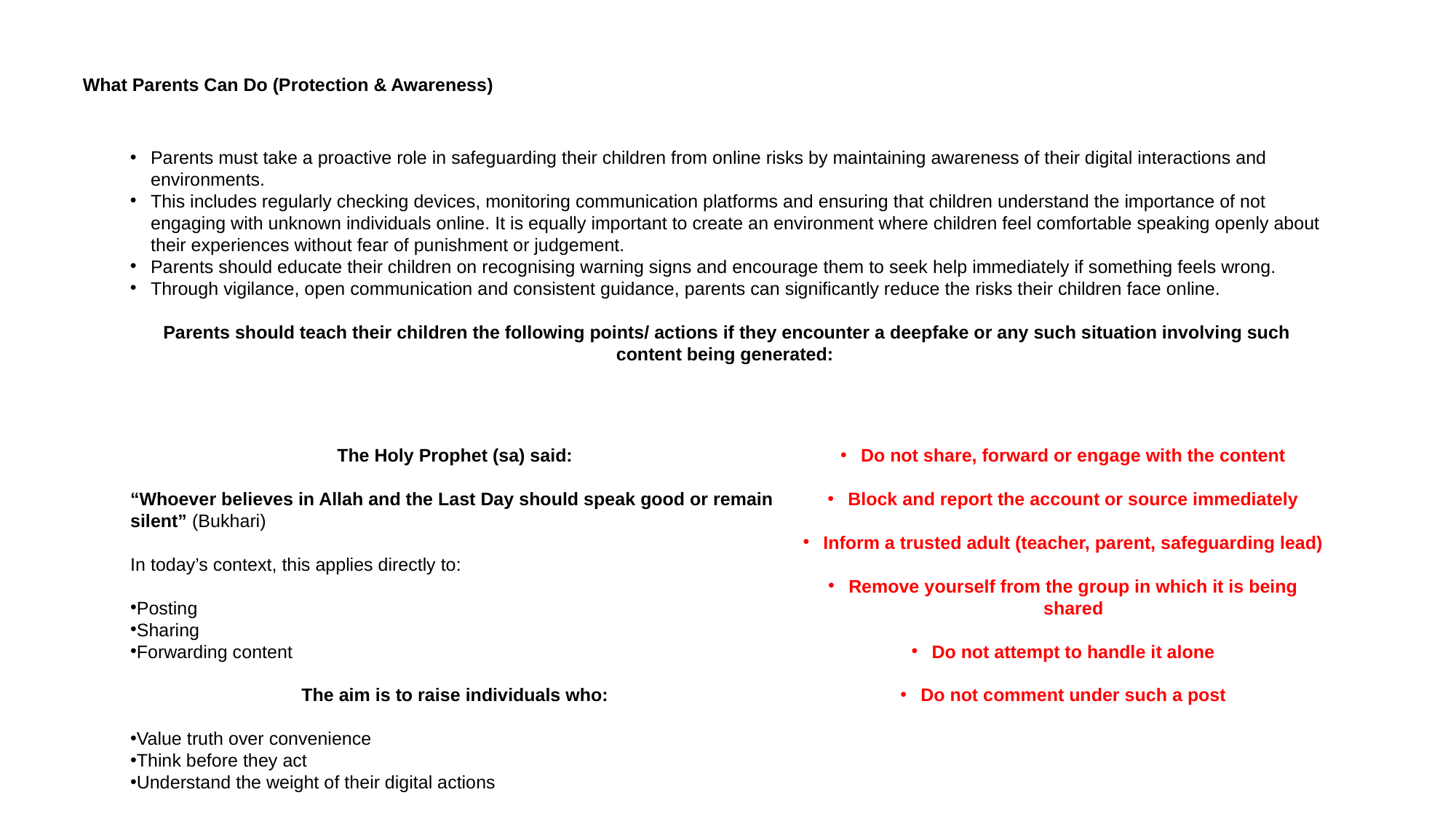

What Parents Can Do (Protection & Awareness)
Parents must take a proactive role in safeguarding their children from online risks by maintaining awareness of their digital interactions and environments.
This includes regularly checking devices, monitoring communication platforms and ensuring that children understand the importance of not engaging with unknown individuals online. It is equally important to create an environment where children feel comfortable speaking openly about their experiences without fear of punishment or judgement.
Parents should educate their children on recognising warning signs and encourage them to seek help immediately if something feels wrong.
Through vigilance, open communication and consistent guidance, parents can significantly reduce the risks their children face online.

Parents should teach their children the following points/ actions if they encounter a deepfake or any such situation involving such content being generated:

The Holy Prophet (sa) said:

“Whoever believes in Allah and the Last Day should speak good or remain silent” (Bukhari)

In today’s context, this applies directly to:

Posting
Sharing
Forwarding content

The aim is to raise individuals who:

Value truth over convenience
Think before they act
Understand the weight of their digital actions
Do not share, forward or engage with the content

Block and report the account or source immediately

Inform a trusted adult (teacher, parent, safeguarding lead)

Remove yourself from the group in which it is being shared

Do not attempt to handle it alone

Do not comment under such a post